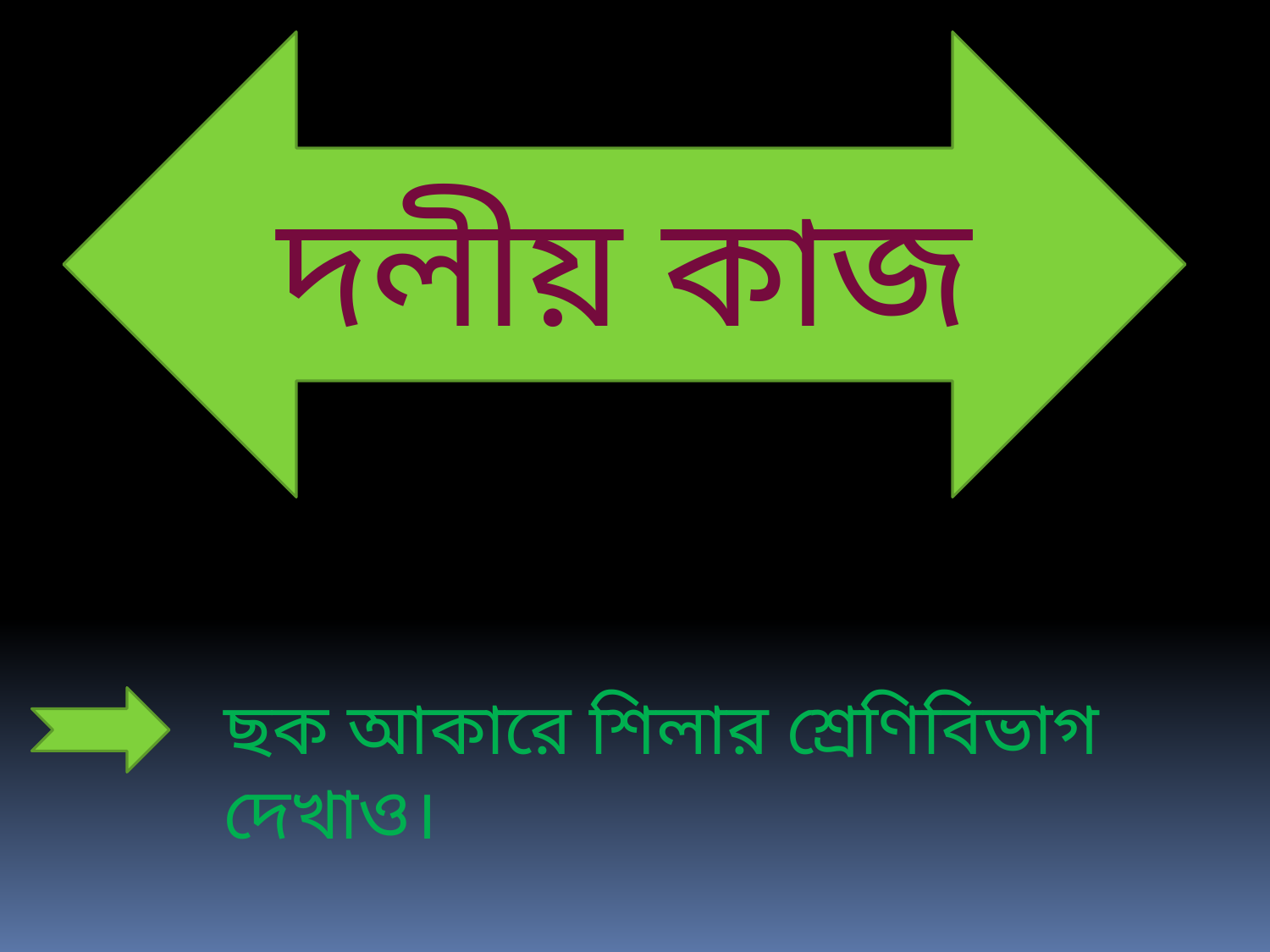

দলীয় কাজ
ছক আকারে শিলার শ্রেণিবিভাগ দেখাও।